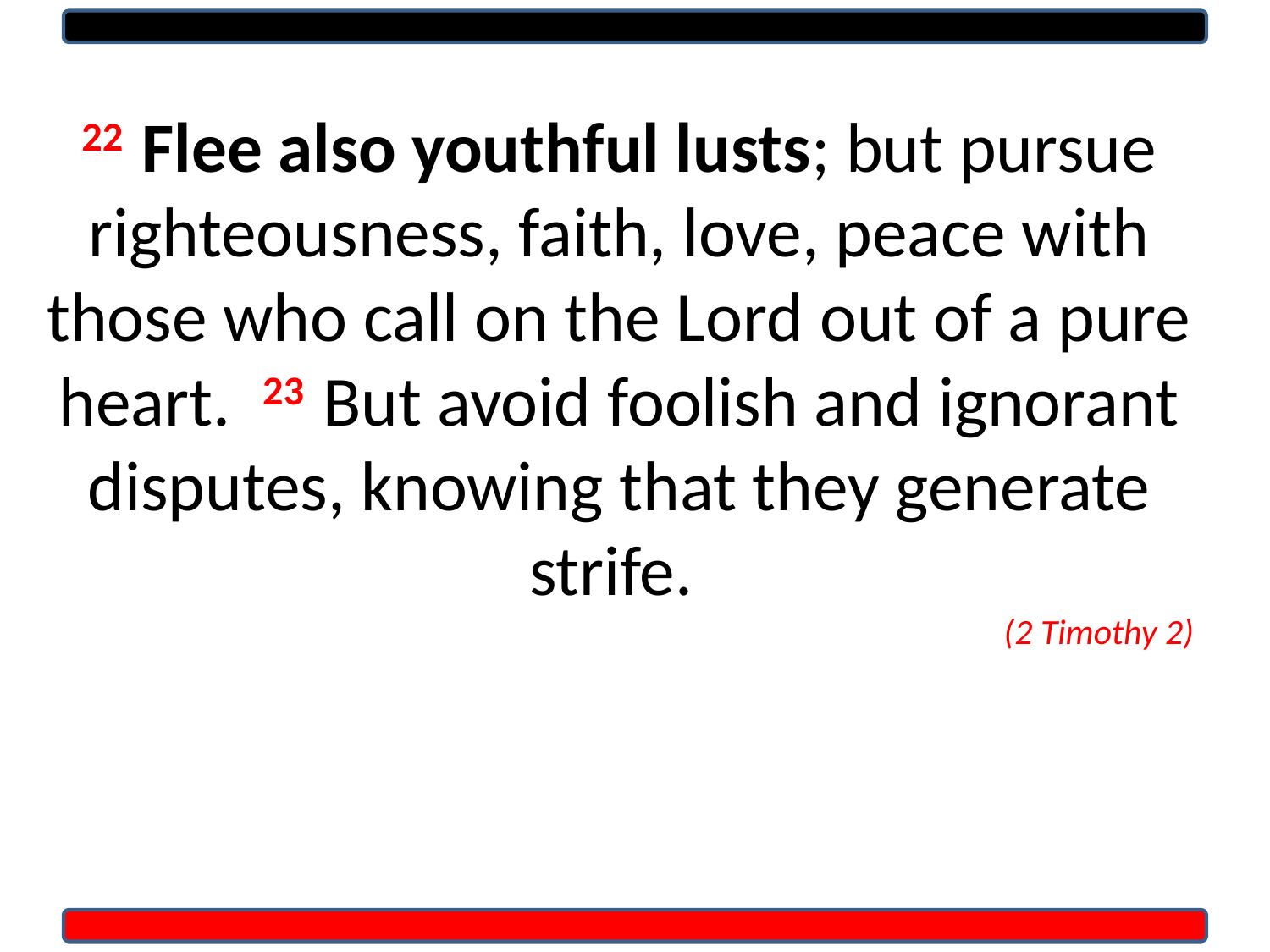

22  Flee also youthful lusts; but pursue righteousness, faith, love, peace with those who call on the Lord out of a pure heart.  23  But avoid foolish and ignorant disputes, knowing that they generate strife.
(2 Timothy 2)